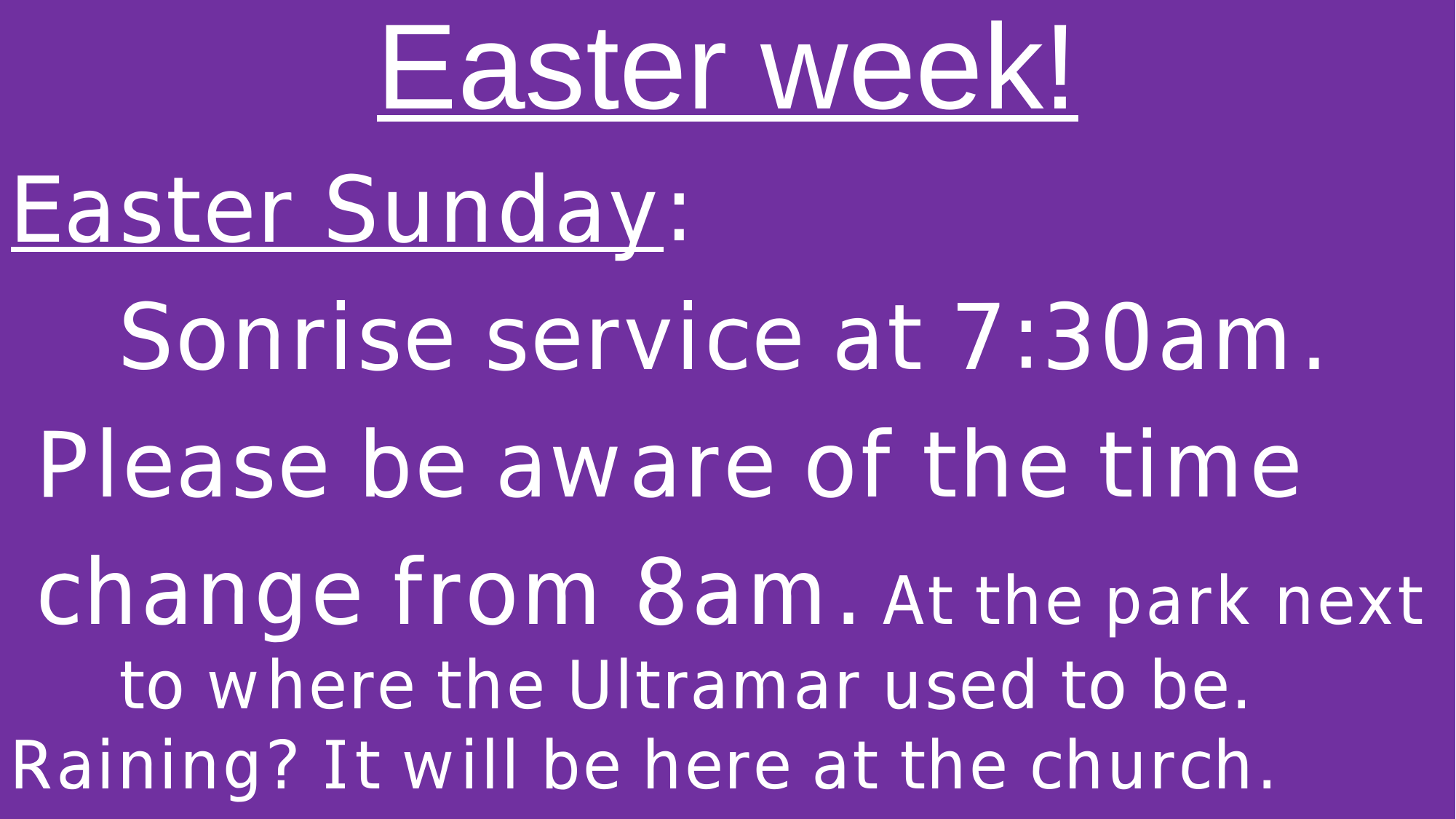

Easter week!
Easter Sunday:
	Sonrise service at 7:30am.
 Please be aware of the time
 change from 8am. At the park next 	to where the Ultramar used to be. 	Raining? It will be here at the church.